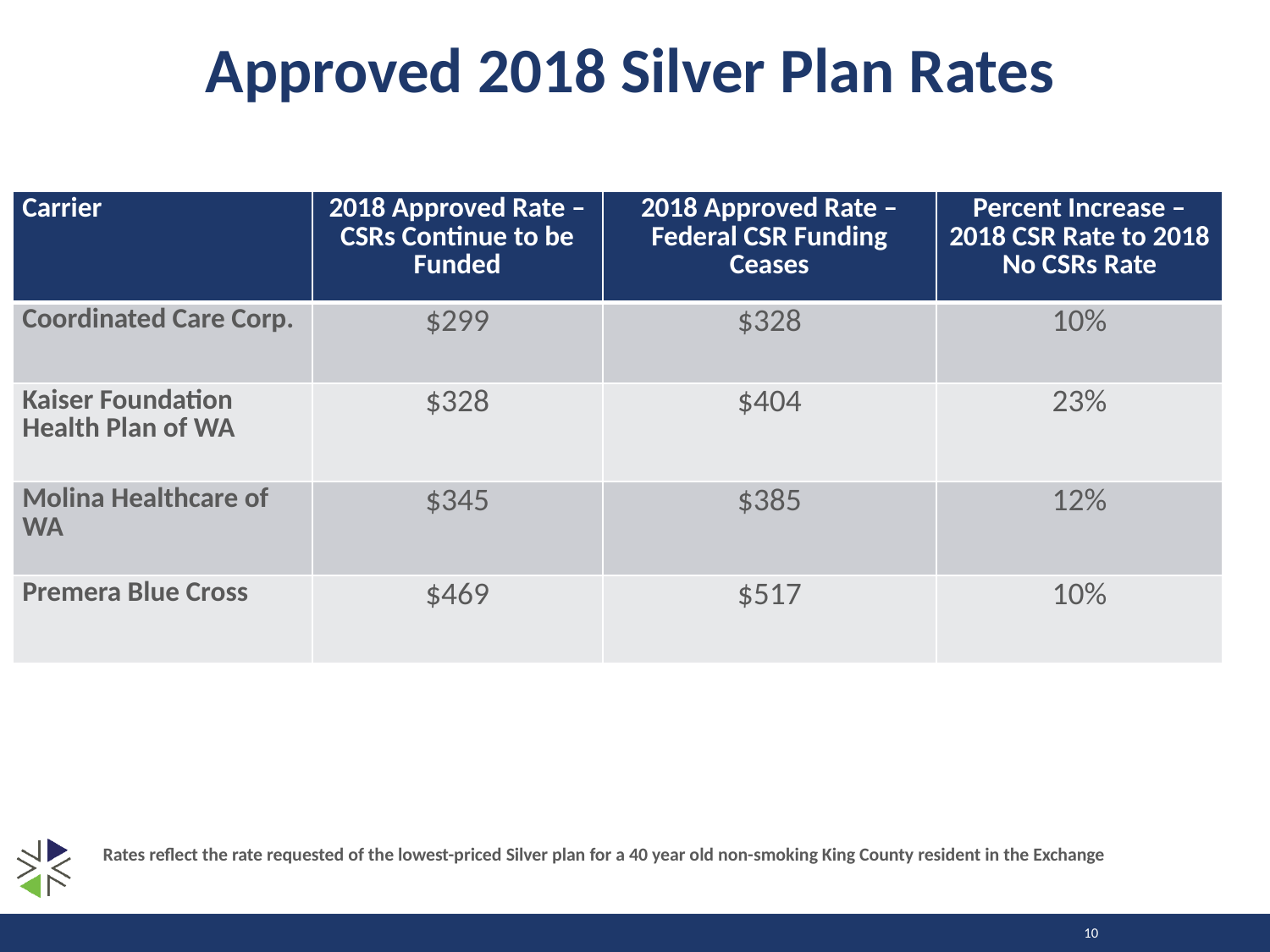

# Approved 2018 Silver Plan Rates
| Carrier | 2018 Approved Rate – CSRs Continue to be Funded | 2018 Approved Rate – Federal CSR Funding Ceases | Percent Increase – 2018 CSR Rate to 2018 No CSRs Rate |
| --- | --- | --- | --- |
| Coordinated Care Corp. | $299 | $328 | 10% |
| Kaiser Foundation Health Plan of WA | $328 | $404 | 23% |
| Molina Healthcare of WA | $345 | $385 | 12% |
| Premera Blue Cross | $469 | $517 | 10% |
Rates reflect the rate requested of the lowest-priced Silver plan for a 40 year old non-smoking King County resident in the Exchange

10